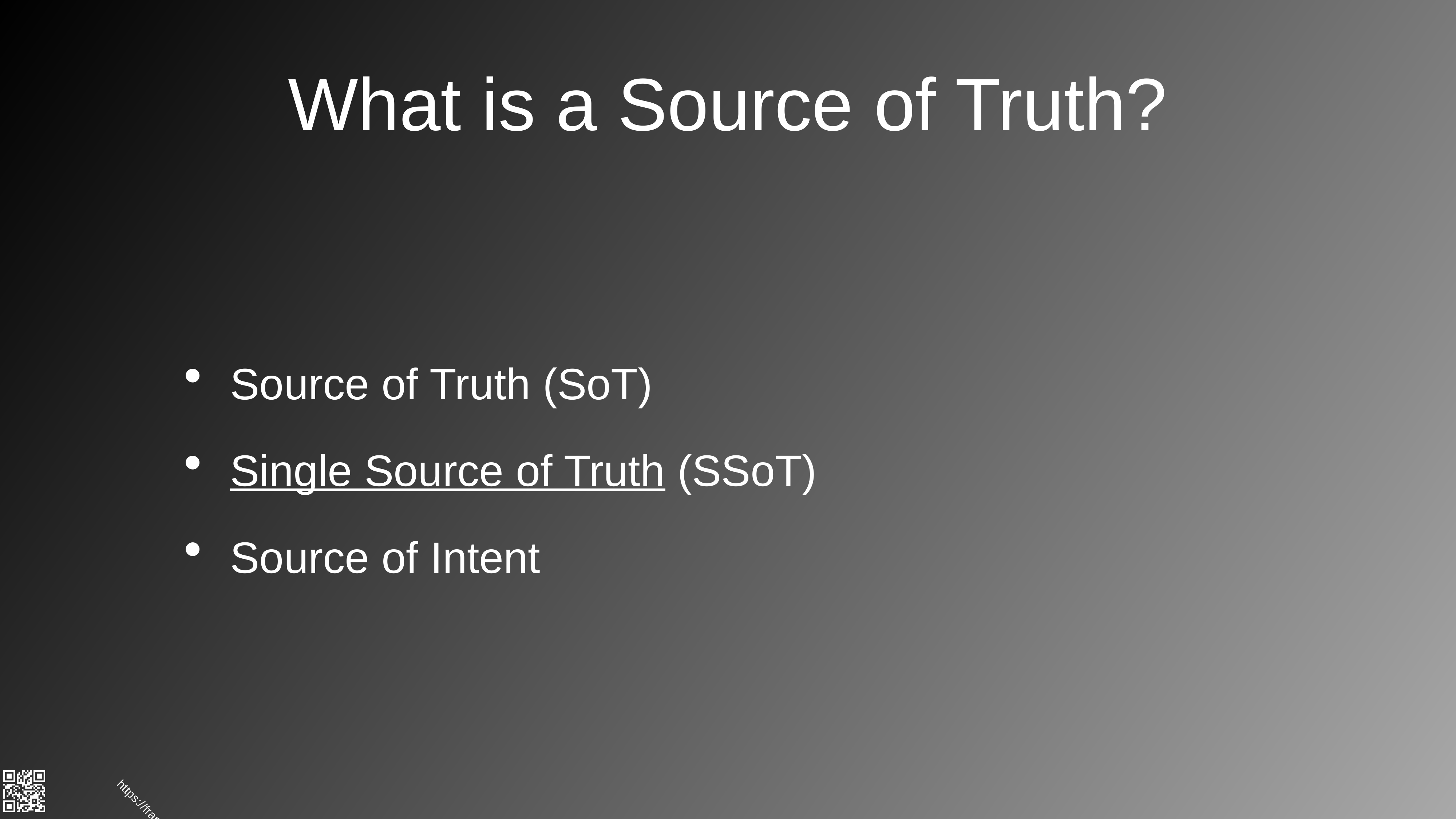

# What is a Source of Truth?
Source of Truth (SoT)
Single Source of Truth (SSoT)
Source of Intent